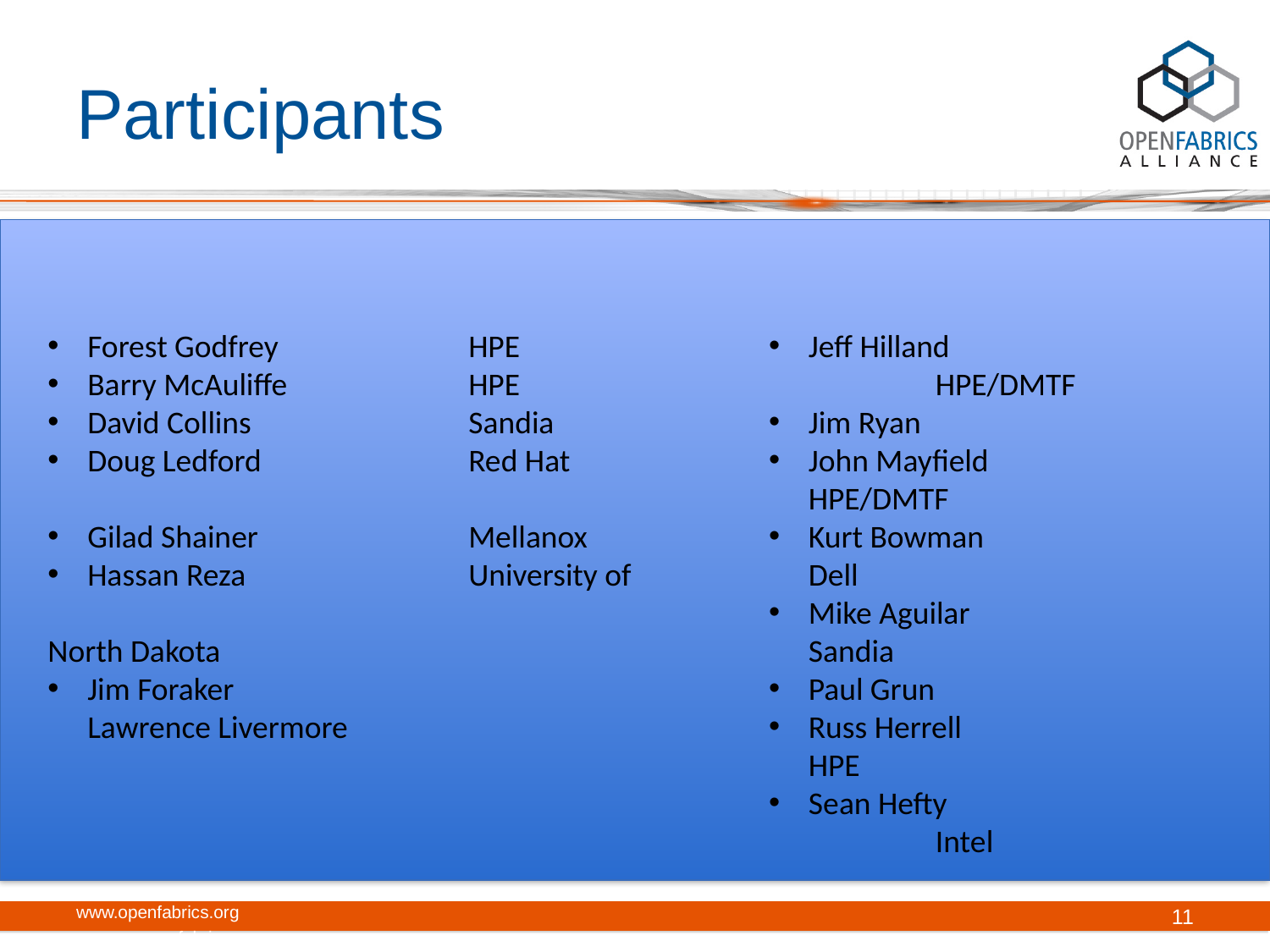

# Participants

Forest Godfrey		HPE
Barry McAuliffe		HPE
David Collins		Sandia
Doug Ledford		Red Hat
Gilad Shainer		Mellanox
Hassan Reza		University of
					North Dakota
Jim Foraker			Lawrence Livermore
Jeff Hilland			HPE/DMTF
Jim Ryan
John Mayfield		HPE/DMTF
Kurt Bowman		Dell
Mike Aguilar		Sandia
Paul Grun
Russ Herrell		HPE
Sean Hefty			Intel
www.openfabrics.org
11
www.openfabrics.org